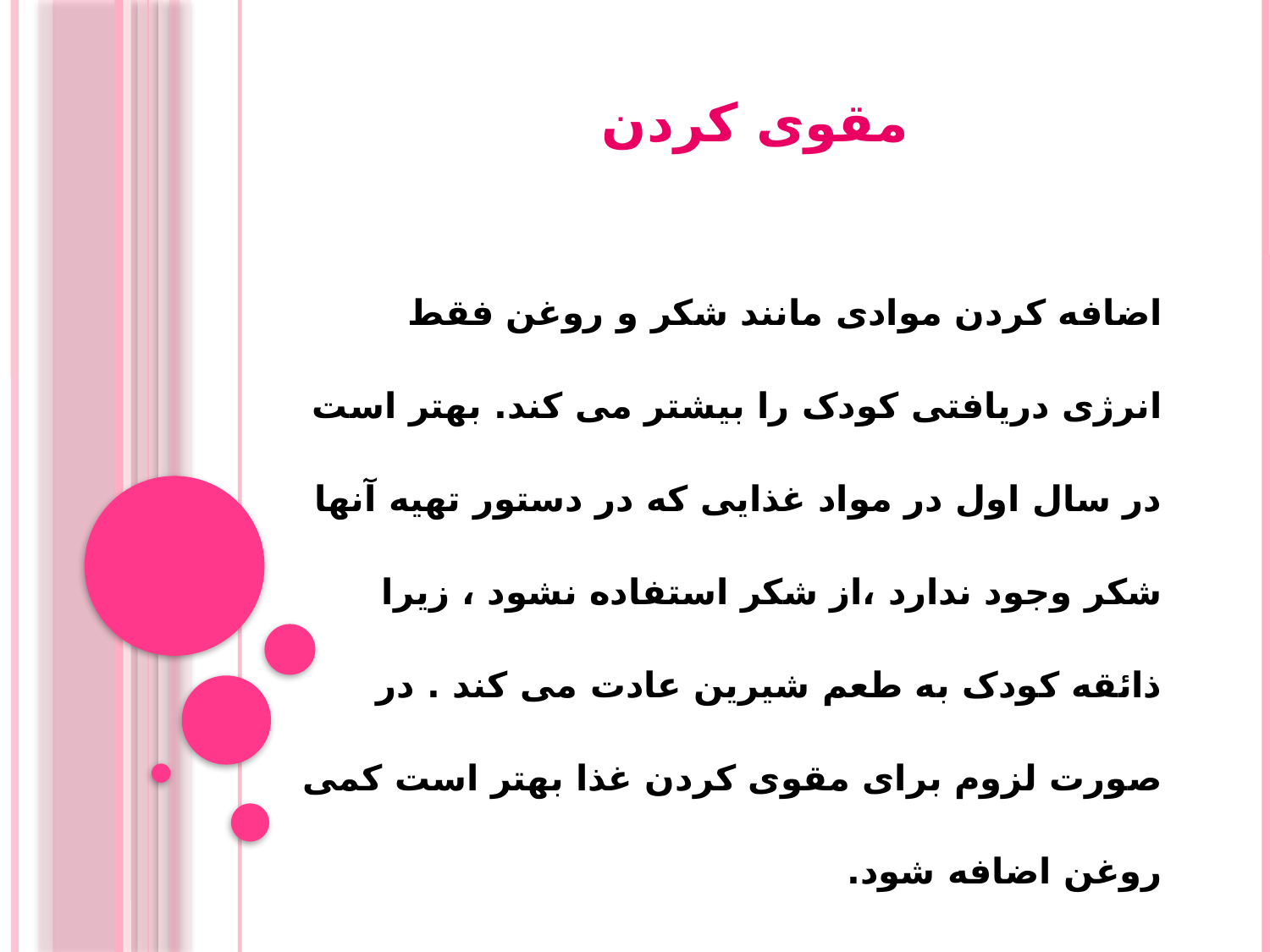

# مقوی کردن
اضافه کردن موادی مانند شکر و روغن فقط انرژی دریافتی کودک را بیشتر می کند. بهتر است در سال اول در مواد غذایی که در دستور تهیه آنها شکر وجود ندارد ،از شکر استفاده نشود ، زیرا ذائقه کودک به طعم شیرین عادت می کند . در صورت لزوم برای مقوی کردن غذا بهتر است کمی روغن اضافه شود.